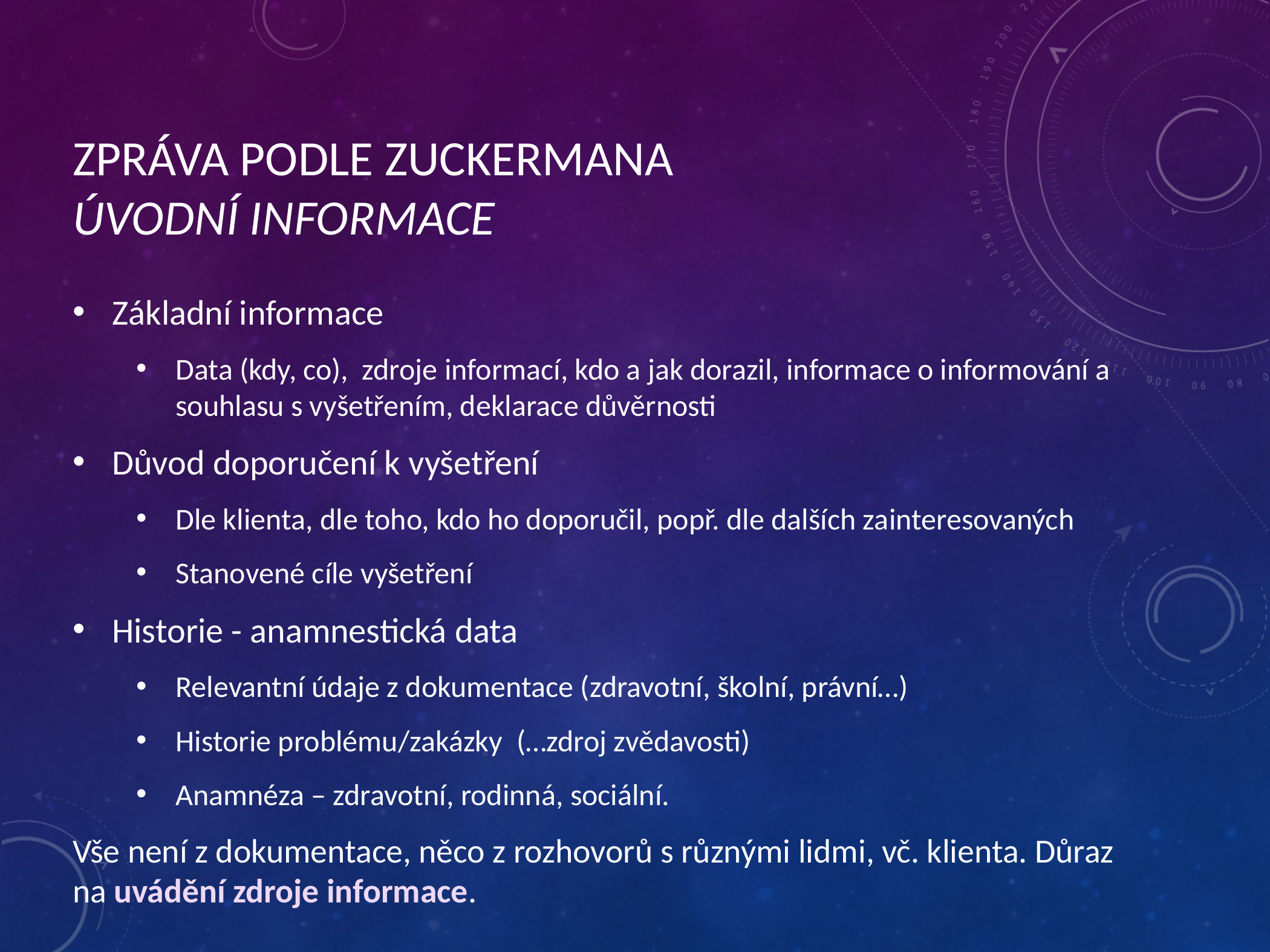

# Zpráva podle zuckermana Úvodní informace
Základní informace
Data (kdy, co),  zdroje informací, kdo a jak dorazil, informace o informování a souhlasu s vyšetřením, deklarace důvěrnosti
Důvod doporučení k vyšetření
Dle klienta, dle toho, kdo ho doporučil, popř. dle dalších zainteresovaných
Stanovené cíle vyšetření
Historie - anamnestická data
Relevantní údaje z dokumentace (zdravotní, školní, právní…)
Historie problému/zakázky  (…zdroj zvědavosti)
Anamnéza – zdravotní, rodinná, sociální.
Vše není z dokumentace, něco z rozhovorů s různými lidmi, vč. klienta. Důraz na uvádění zdroje informace.